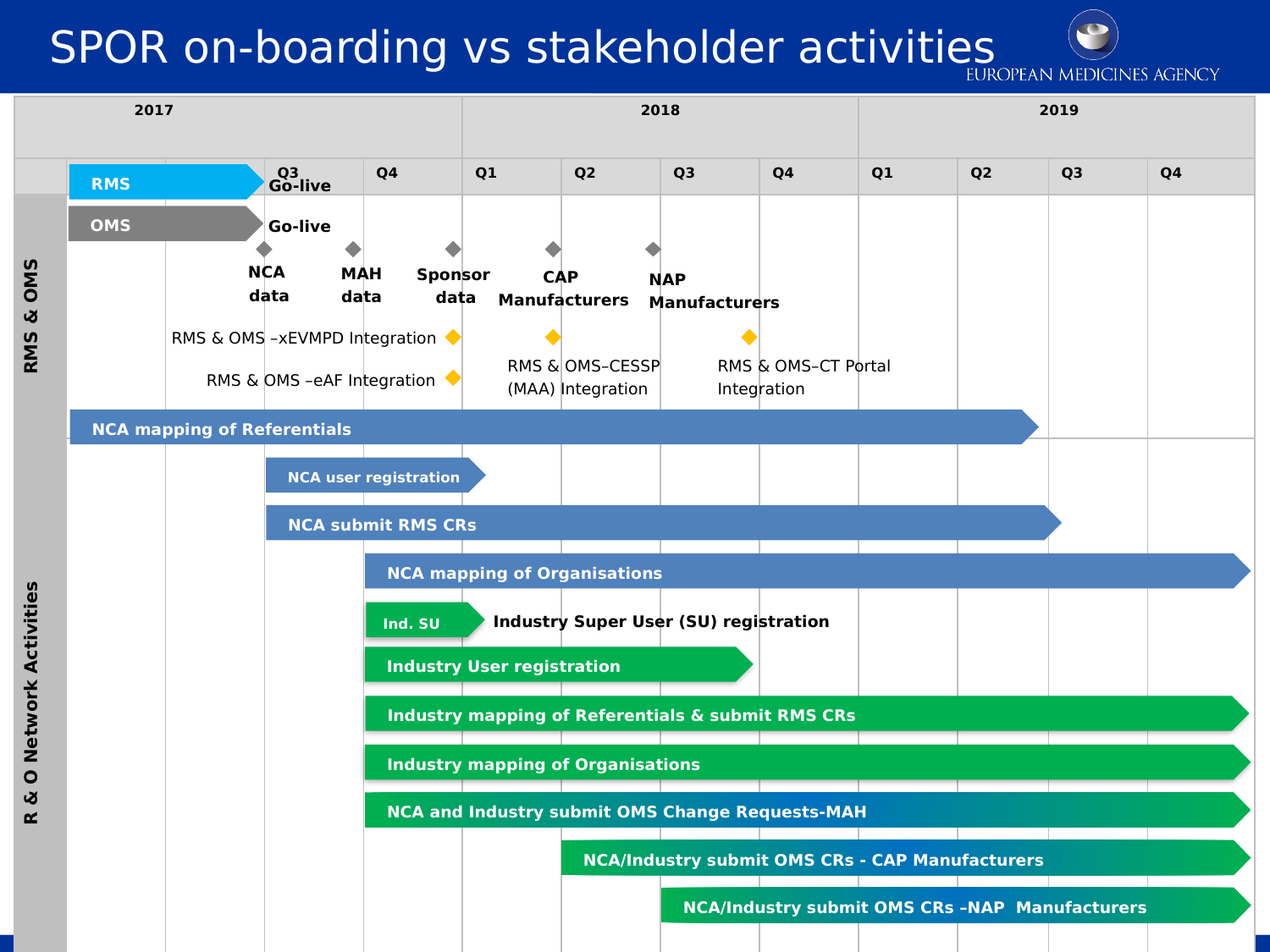

SPOR on-boarding vs stakeholder activities
| 2017 |  |  |  |  | 2018 |  |  |  | 2019 |  |  |  |
| --- | --- | --- | --- | --- | --- | --- | --- | --- | --- | --- | --- | --- |
|  | Q1 | Q2 | Q3 | Q4 | Q1 | Q2 | Q3 | Q4 | Q1 | Q2 | Q3 | Q4 |
| RMS & OMS |  |  |  |  |  |  |  |  |  |  |  |  |
| R & O Network Activities |  |  |  |  |  |  |  |  |  |  |  |  |
RMS
Go-live
OMS
Go-live

NCA
data
MAH
data
Sponsor
data
CAP
 Manufacturers
NAP
Manufacturers
RMS & OMS –xEVMPD Integration

RMS & OMS–CESSP
(MAA) Integration
RMS & OMS–CT Portal
Integration
RMS & OMS –eAF Integration

NCA mapping of Referentials
NCA user registration
NCA submit RMS CRs
NCA mapping of Organisations
Industry Super User (SU) registration
Ind. SU
Industry User registration
Industry mapping of Referentials & submit RMS CRs
Industry mapping of Organisations
NCA and Industry submit OMS Change Requests-MAH
NCA/Industry submit OMS CRs - CAP Manufacturers
NCA/Industry submit OMS CRs –NAP  Manufacturers